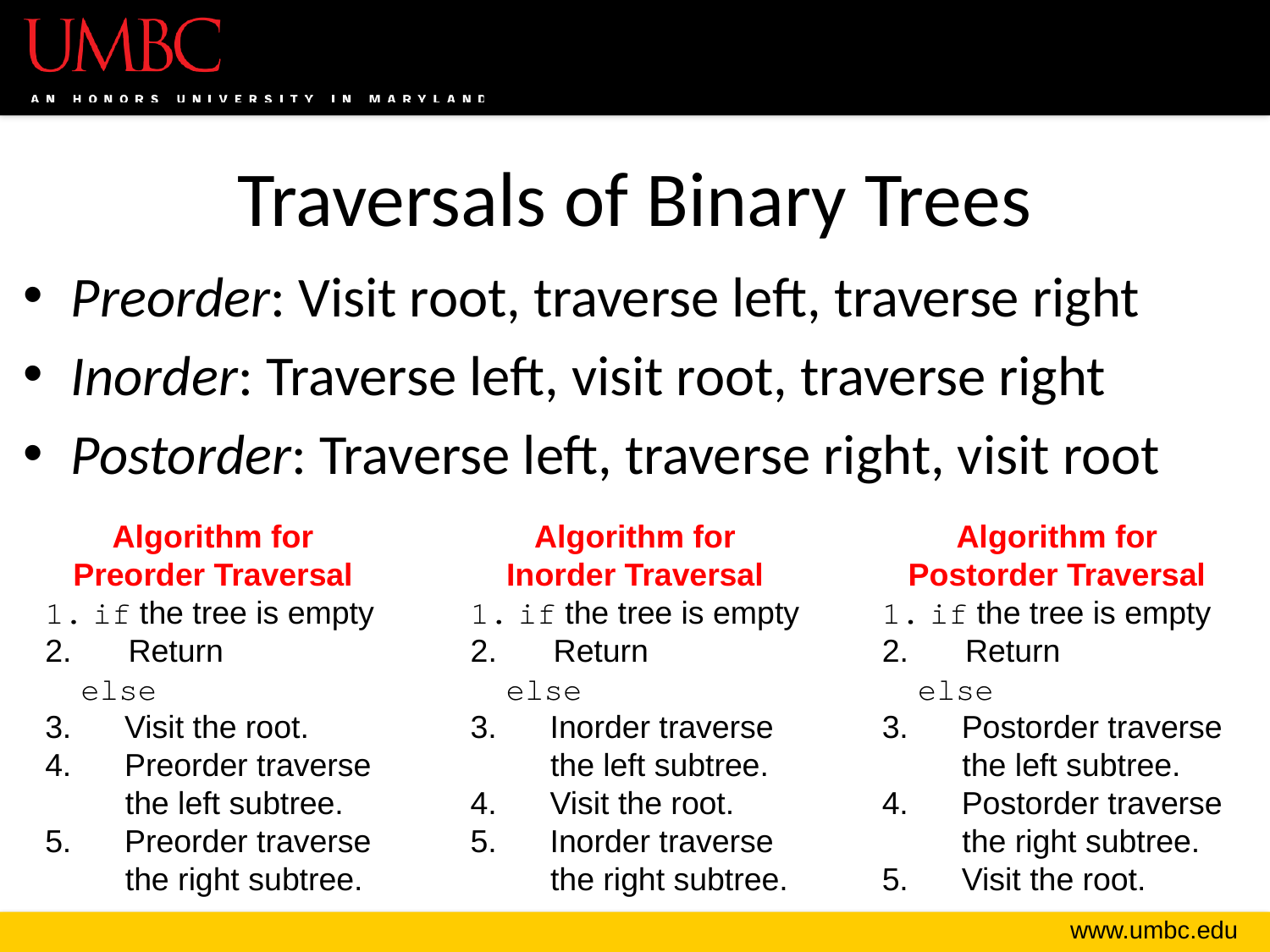

# Traversals of Binary Trees
Preorder: Visit root, traverse left, traverse right
Inorder: Traverse left, visit root, traverse right
Postorder: Traverse left, traverse right, visit root
Algorithm for
Preorder Traversal
if the tree is empty
    Return
    else
3.      Visit the root.
4.      Preorder traverse
         the left subtree.
5.      Preorder traverse
         the right subtree.
Algorithm for
Inorder Traversal
if the tree is empty
    Return
    else
3.      Inorder traverse
         the left subtree.
4.      Visit the root.
5.      Inorder traverse
         the right subtree.
Algorithm for
Postorder Traversal
if the tree is empty
    Return
    else
3.      Postorder traverse
         the left subtree.
4.      Postorder traverse
         the right subtree.
5.      Visit the root.